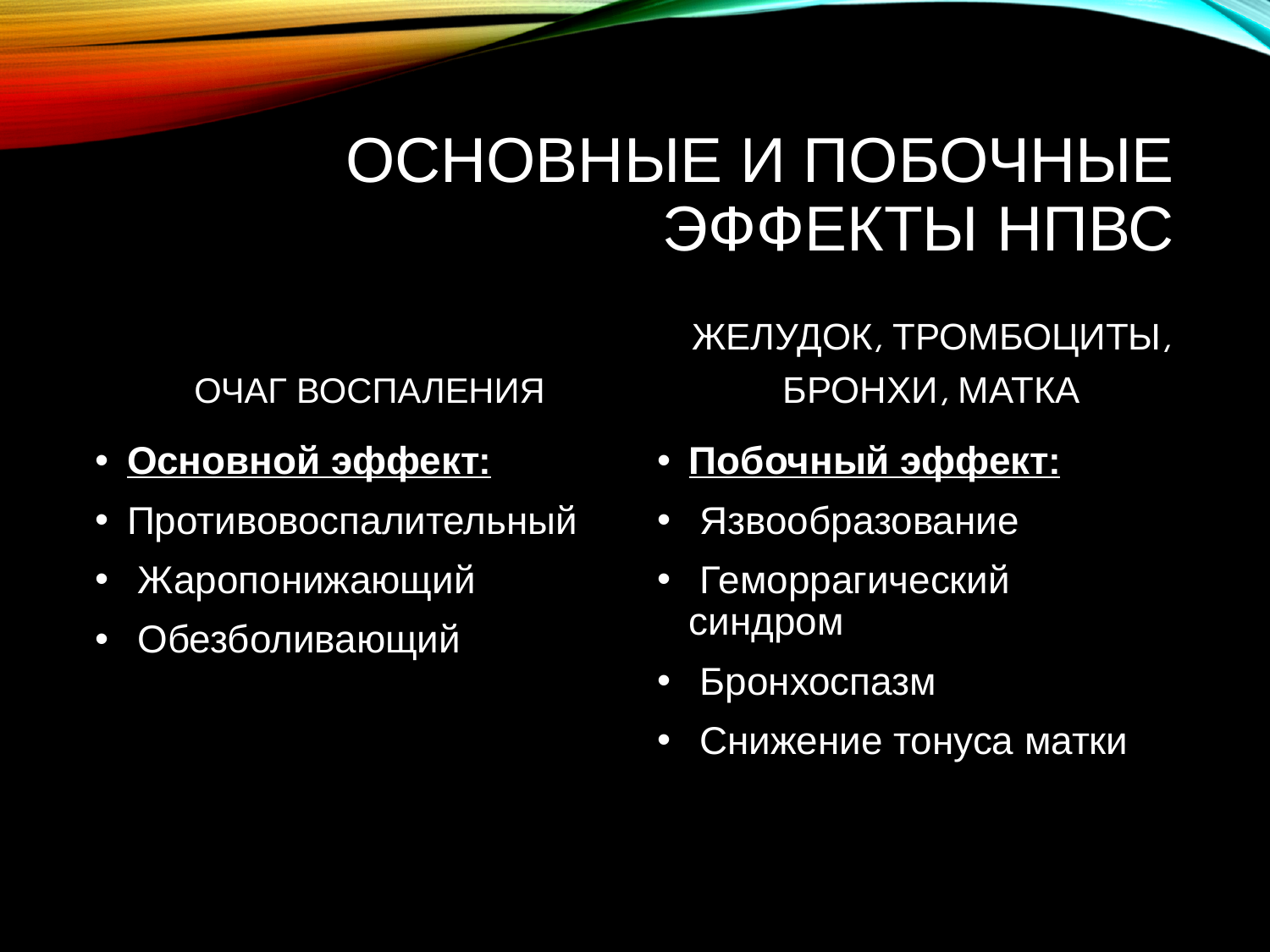

# Основные и побочные эффекты НПВС
ОЧАГ ВОСПАЛЕНИЯ
ЖЕЛУДОК, ТРОМБОЦИТЫ,
БРОНХИ, МАТКА
Основной эффект:
Противовоспалительный
 Жаропонижающий
 Обезболивающий

Побочный эффект:
 Язвообразование
 Геморрагический синдром
 Бронхоспазм
 Снижение тонуса матки